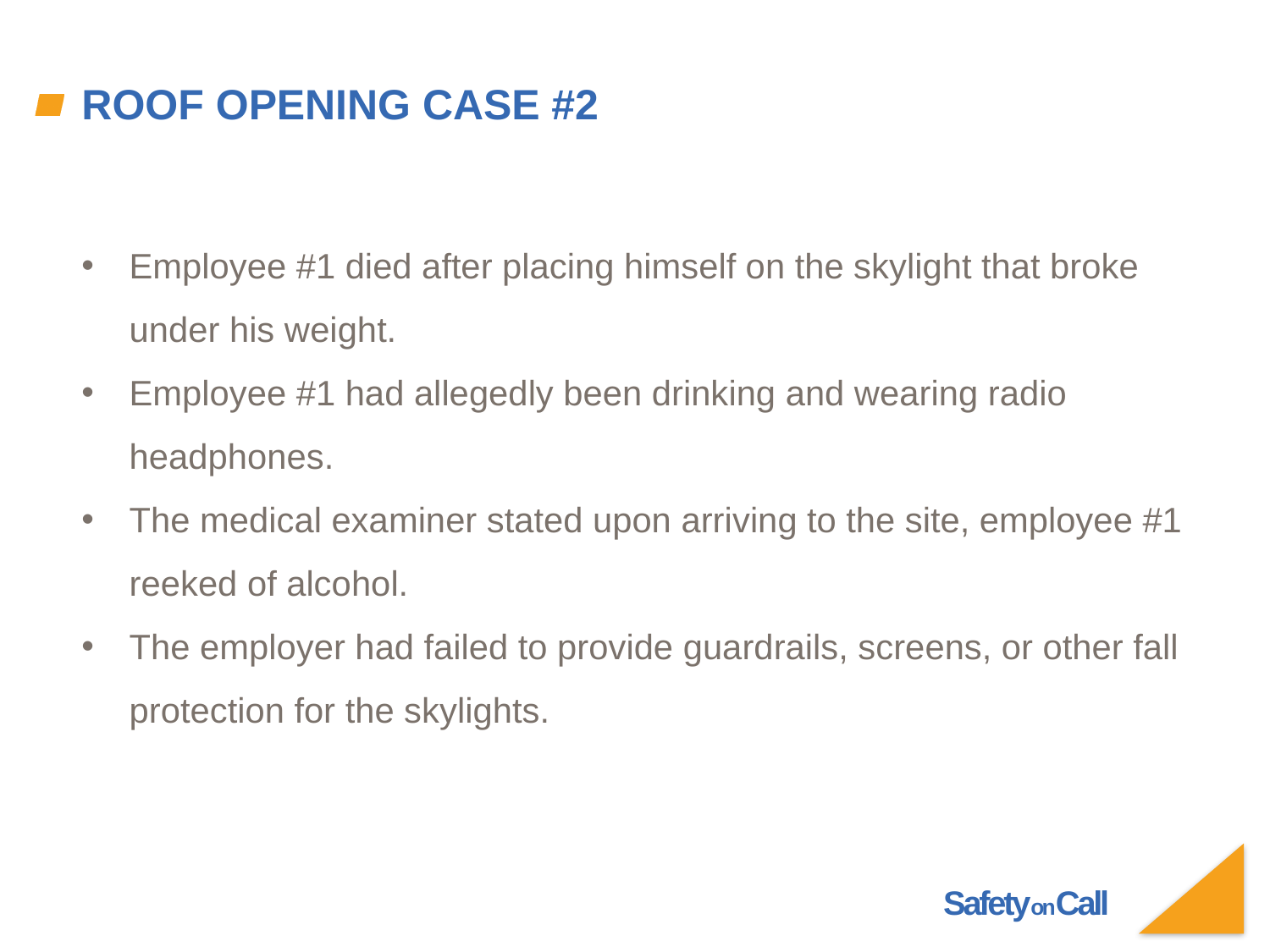

# Roof Opening Case #2
Employee #1 died after placing himself on the skylight that broke under his weight.
Employee #1 had allegedly been drinking and wearing radio headphones.
The medical examiner stated upon arriving to the site, employee #1 reeked of alcohol.
The employer had failed to provide guardrails, screens, or other fall protection for the skylights.